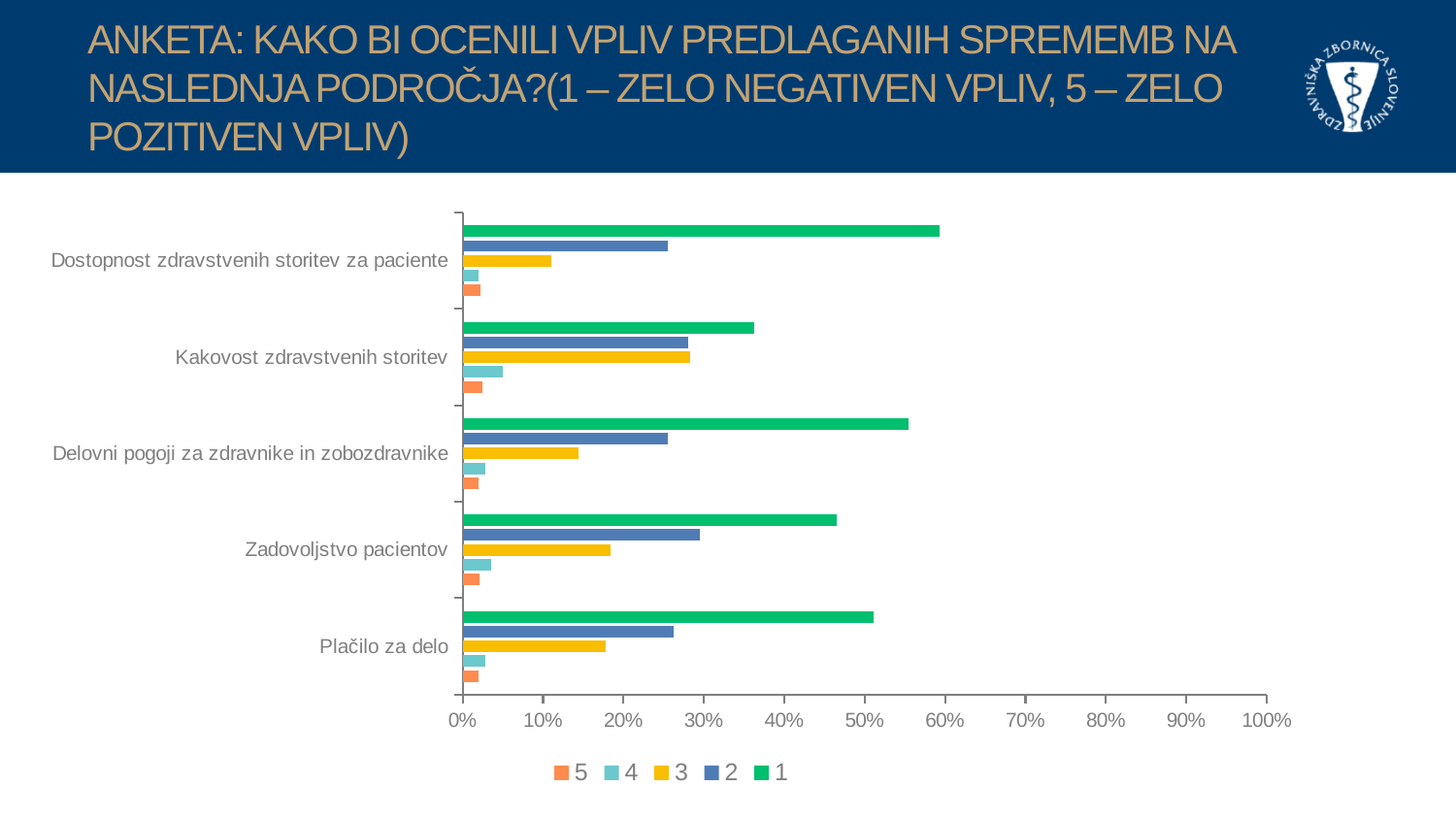

# Anketa: Kako bi ocenili vpliv predlaganih sprememb na naslednja področja?(1 – zelo negativen vpliv, 5 – zelo pozitiven vpliv)

### Chart

| Category | 1 | 2 | 3 | 4 | 5 |
|---|---|---|---|---|---|
| Dostopnost zdravstvenih storitev za paciente | 0.5933 | 0.2549 | 0.1102 | 0.0199 | 0.0217 |
| Kakovost zdravstvenih storitev | 0.3622 | 0.2808 | 0.2835 | 0.0495 | 0.024 |
| Delovni pogoji za zdravnike in zobozdravnike | 0.5541 | 0.2545 | 0.144 | 0.0282 | 0.0192 |
| Zadovoljstvo pacientov | 0.4652 | 0.2945 | 0.1842 | 0.035 | 0.0211 |
| Plačilo za delo | 0.5113 | 0.2629 | 0.1778 | 0.0284 | 0.0197 |